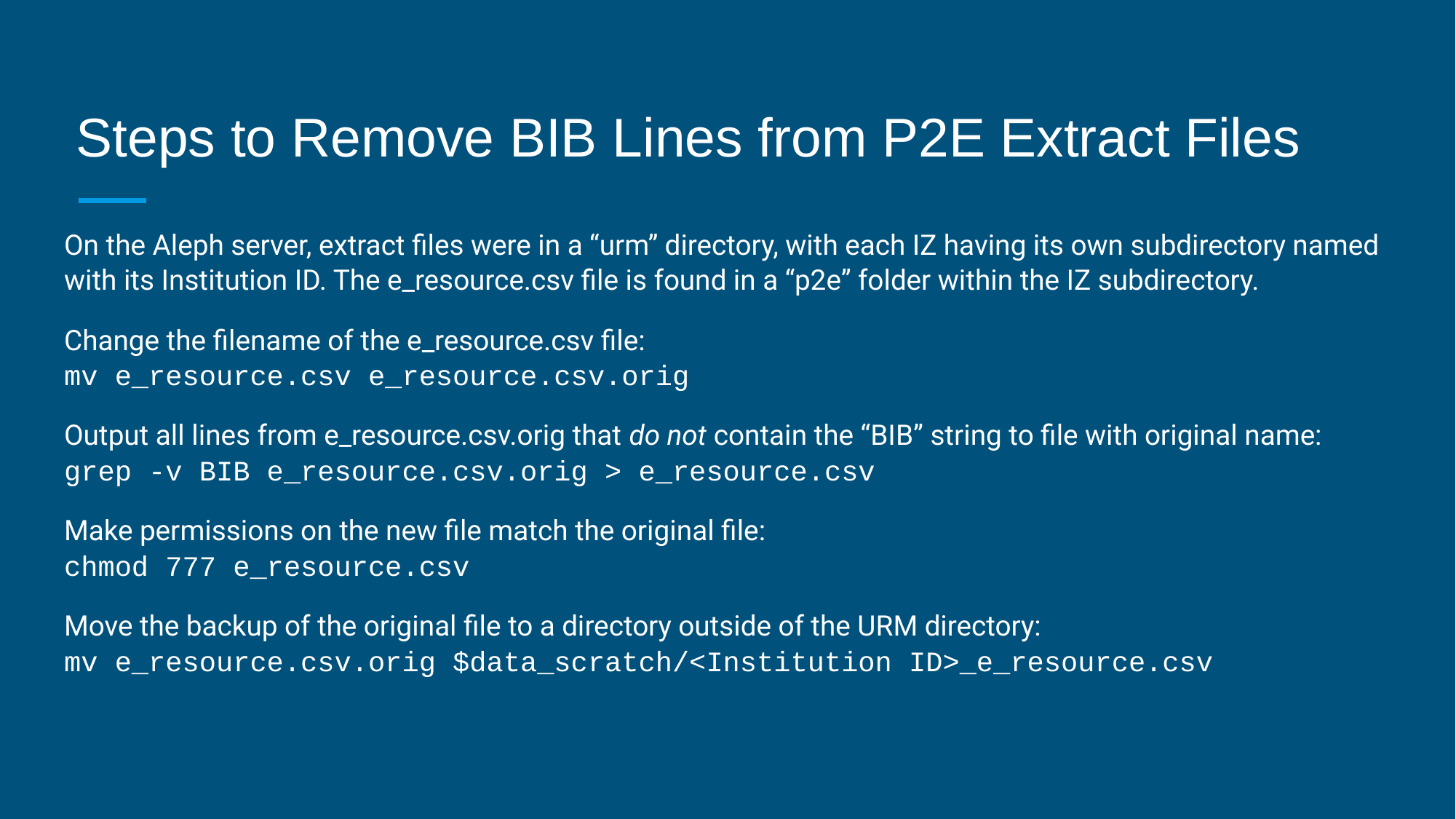

# Steps to Remove BIB Lines from P2E Extract Files
On the Aleph server, extract files were in a “urm” directory, with each IZ having its own subdirectory named with its Institution ID. The e_resource.csv file is found in a “p2e” folder within the IZ subdirectory.
Change the filename of the e_resource.csv file:
mv e_resource.csv e_resource.csv.orig
Output all lines from e_resource.csv.orig that do not contain the “BIB” string to file with original name:
grep -v BIB e_resource.csv.orig > e_resource.csv
Make permissions on the new file match the original file:
chmod 777 e_resource.csv
Move the backup of the original file to a directory outside of the URM directory:
mv e_resource.csv.orig $data_scratch/<Institution ID>_e_resource.csv